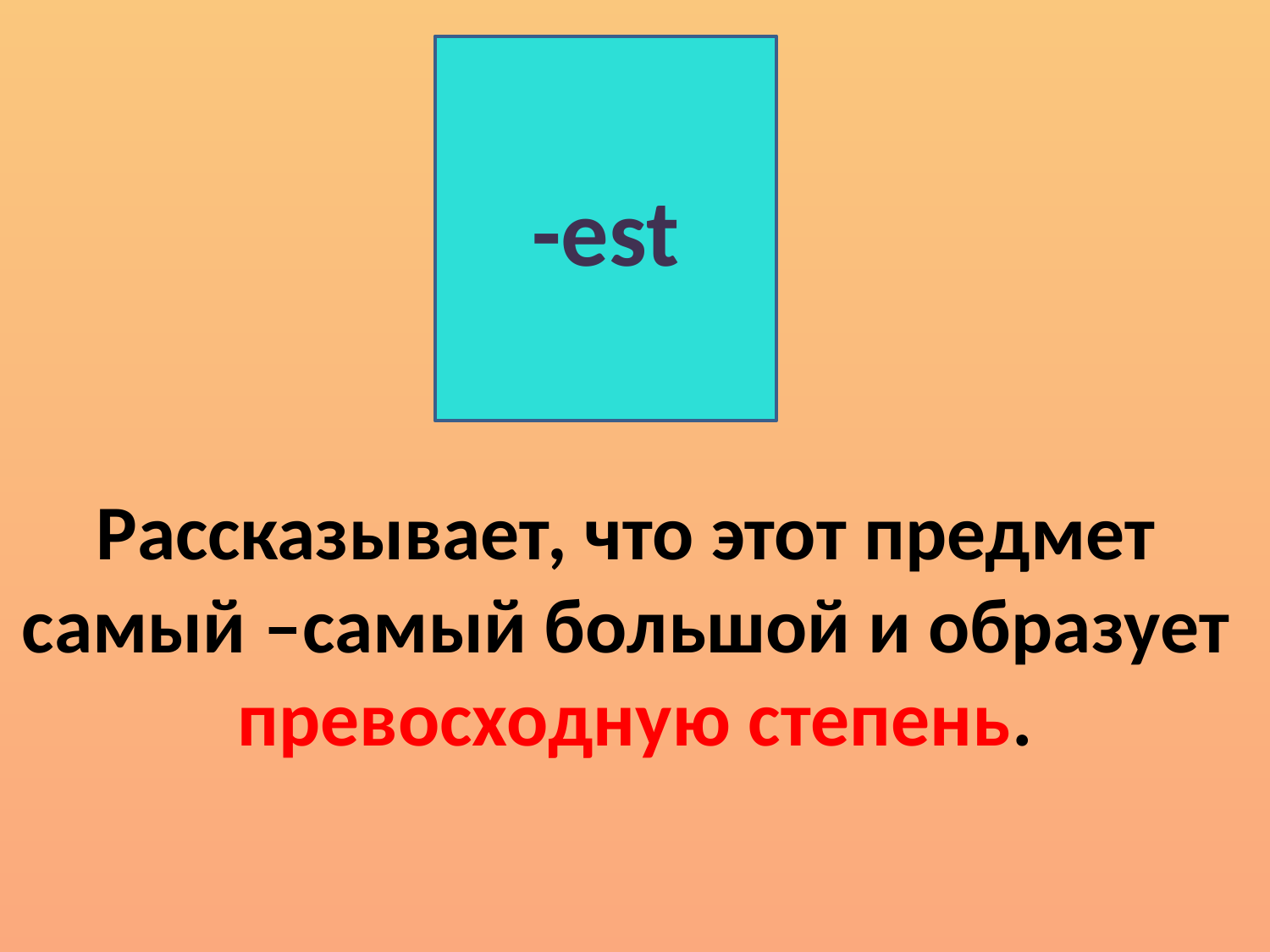

-est
#
Рассказывает, что этот предмет
самый –самый большой и образует
превосходную степень.